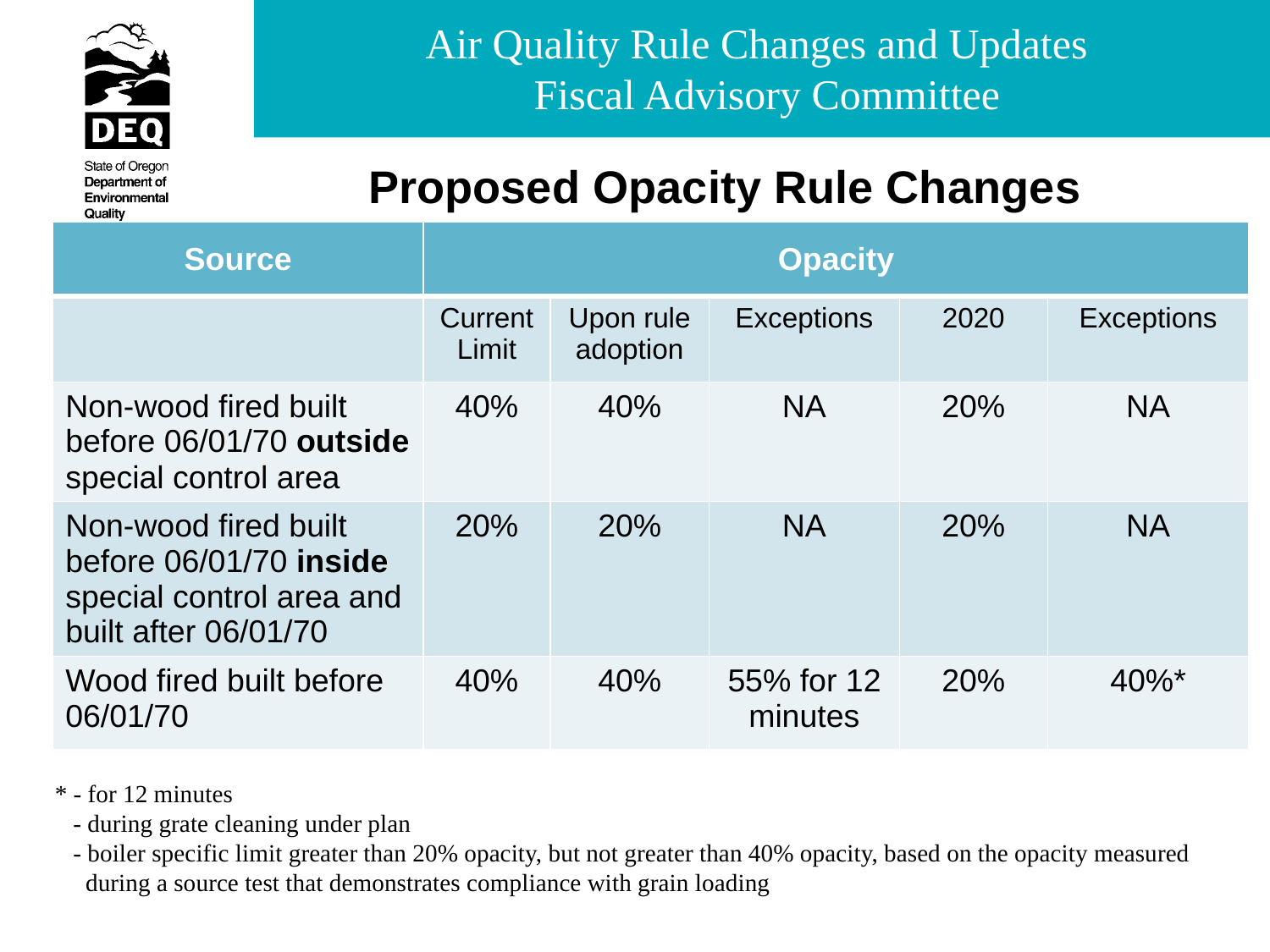

# Proposed Opacity Rule Changes
| Source | Opacity |  |  |  |  |
| --- | --- | --- | --- | --- | --- |
|  | Current Limit | Upon rule adoption | Exceptions | 2020 | Exceptions |
| Non-wood fired built before 06/01/70 outside special control area | 40% | 40% | NA | 20% | NA |
| Non-wood fired built before 06/01/70 inside special control area and built after 06/01/70 | 20% | 20% | NA | 20% | NA |
| Wood fired built before 06/01/70 | 40% | 40% | 55% for 12 minutes | 20% | 40%\* |
* - for 12 minutes
   - during grate cleaning under plan
   - boiler specific limit greater than 20% opacity, but not greater than 40% opacity, based on the opacity measured
     during a source test that demonstrates compliance with grain loading